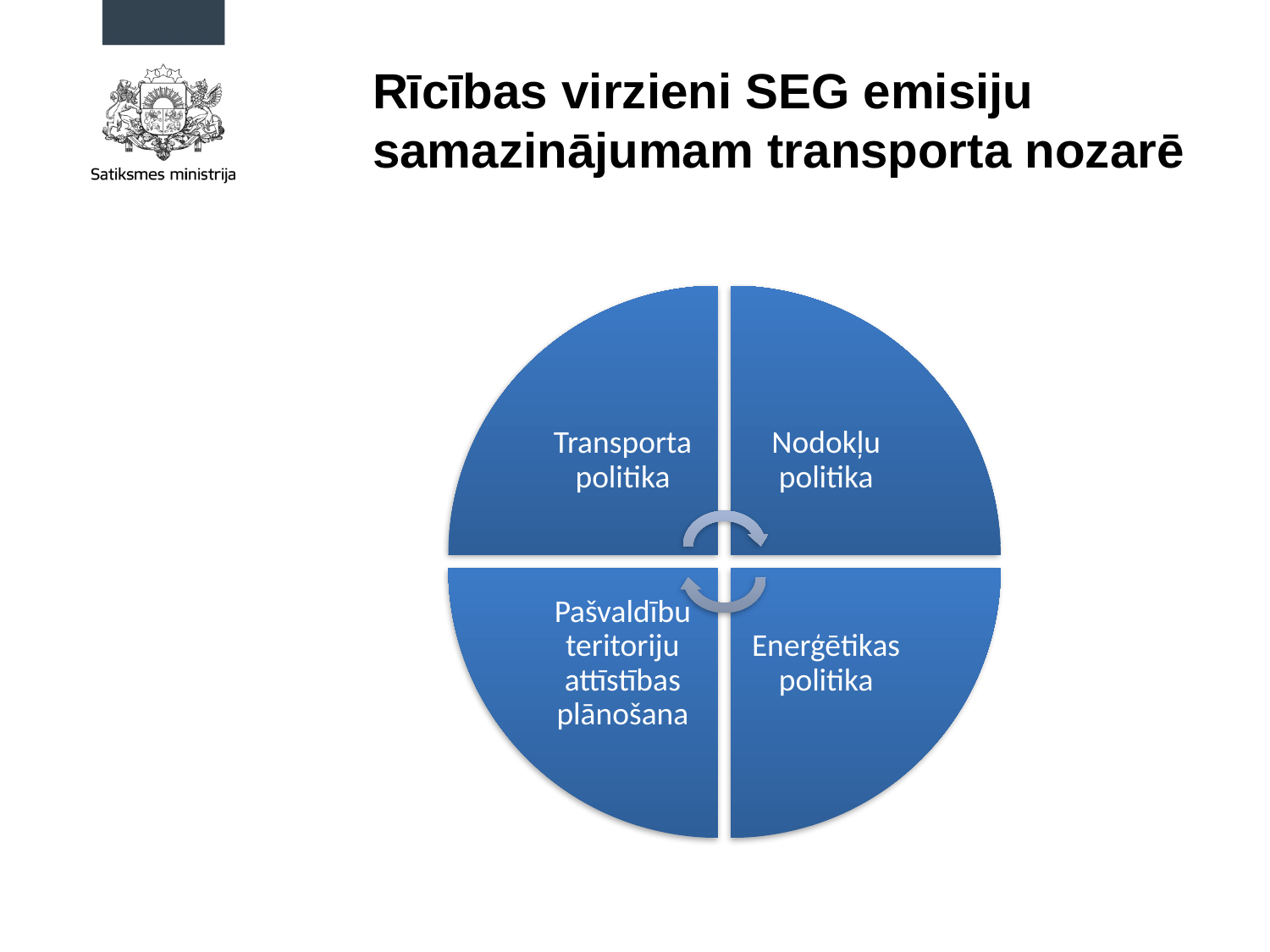

# Rīcības virzieni SEG emisiju samazinājumam transporta nozarē
Transporta politika
Nodokļu politika
Enerģētikas politika
Pašvaldību teritoriju attīstības plānošana